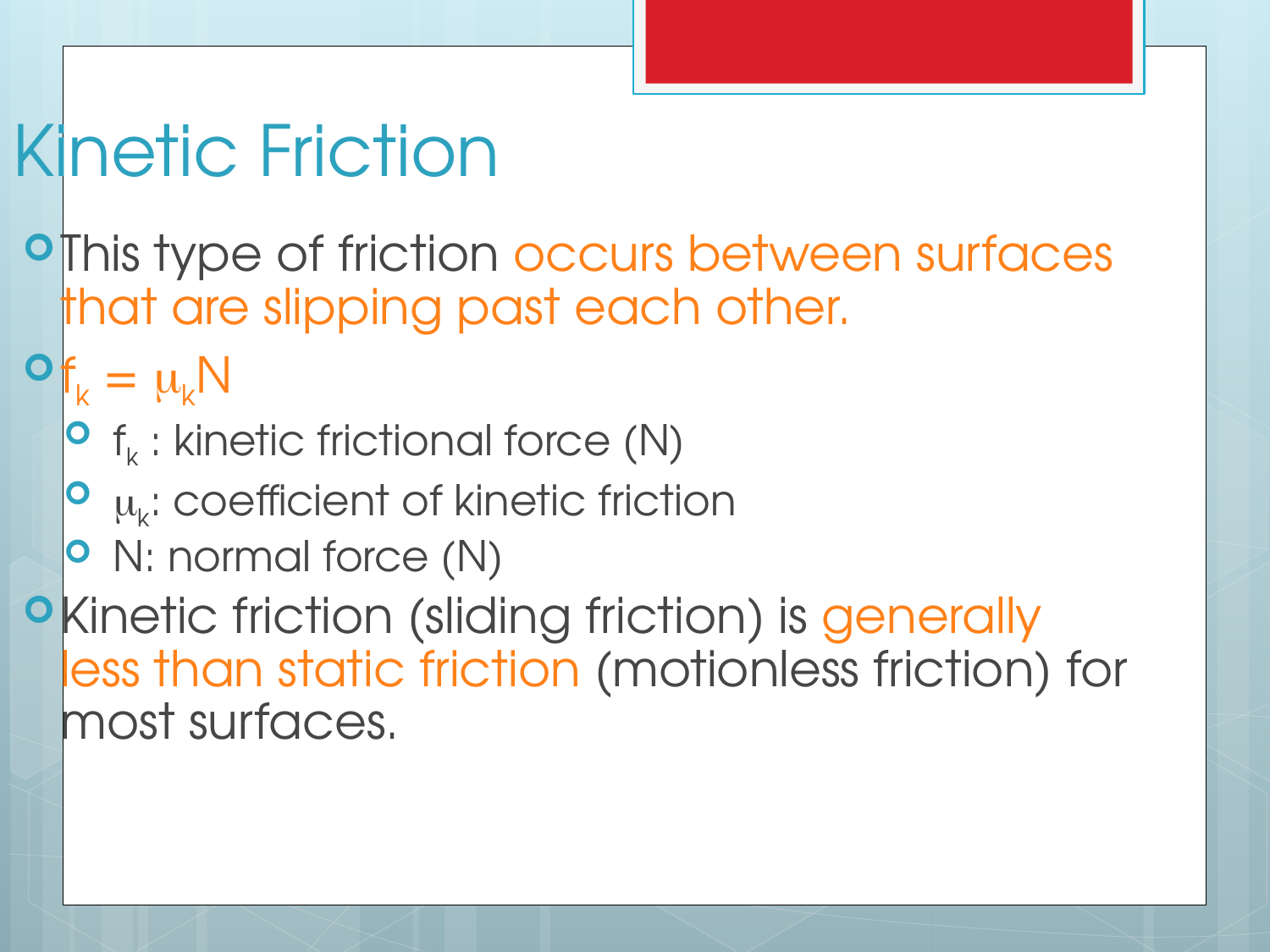

Kinetic Friction
This type of friction occurs between surfaces that are slipping past each other.
fk = μkN
 fk : kinetic frictional force (N)
 μk: coefficient of kinetic friction
 N: normal force (N)
Kinetic friction (sliding friction) is generally less than static friction (motionless friction) for most surfaces.